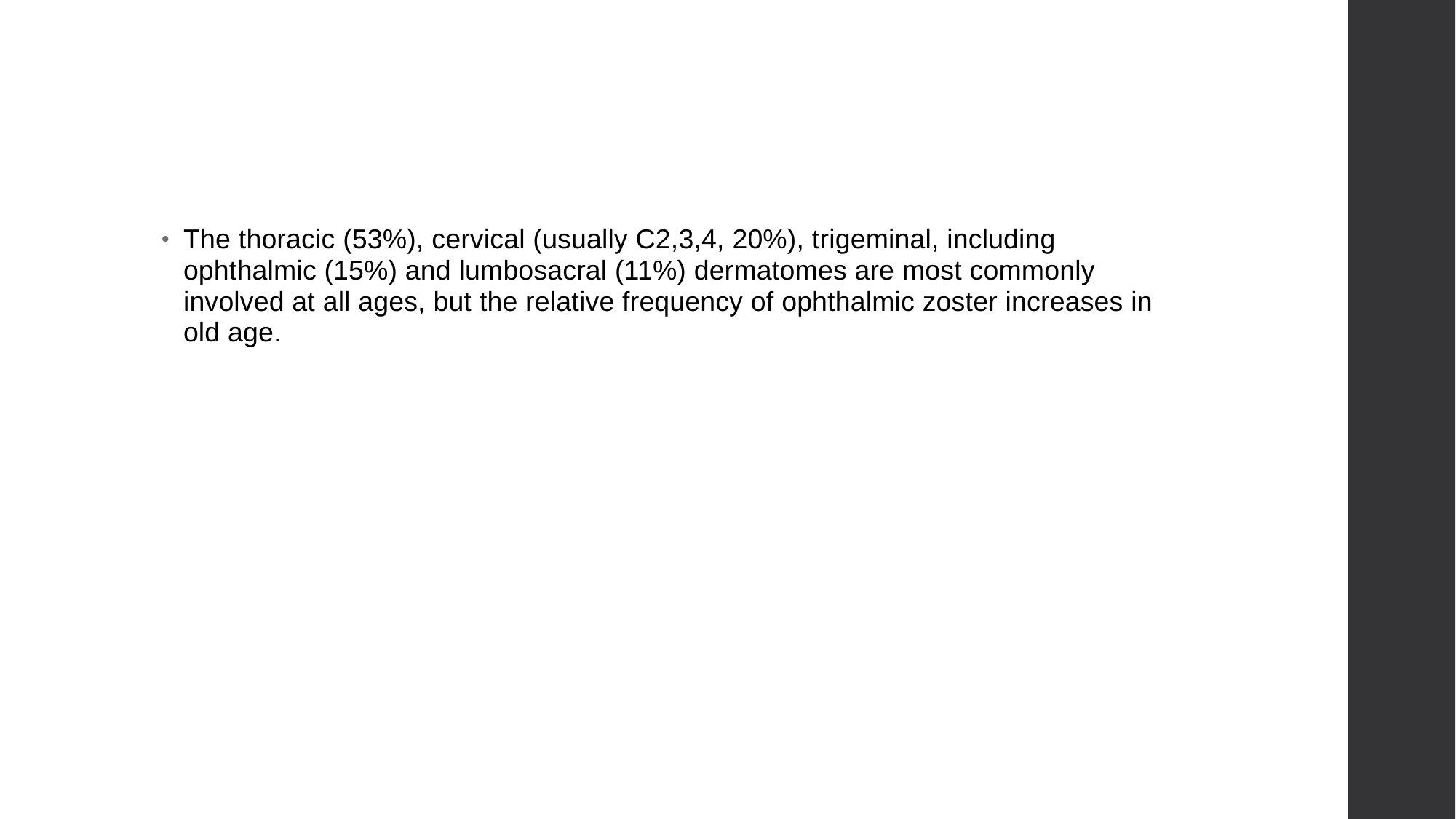

The thoracic (53%), cervical (usually C2,3,4, 20%), trigeminal, including ophthalmic (15%) and lumbosacral (11%) dermatomes are most commonly involved at all ages, but the relative frequency of ophthalmic zoster increases in old age.